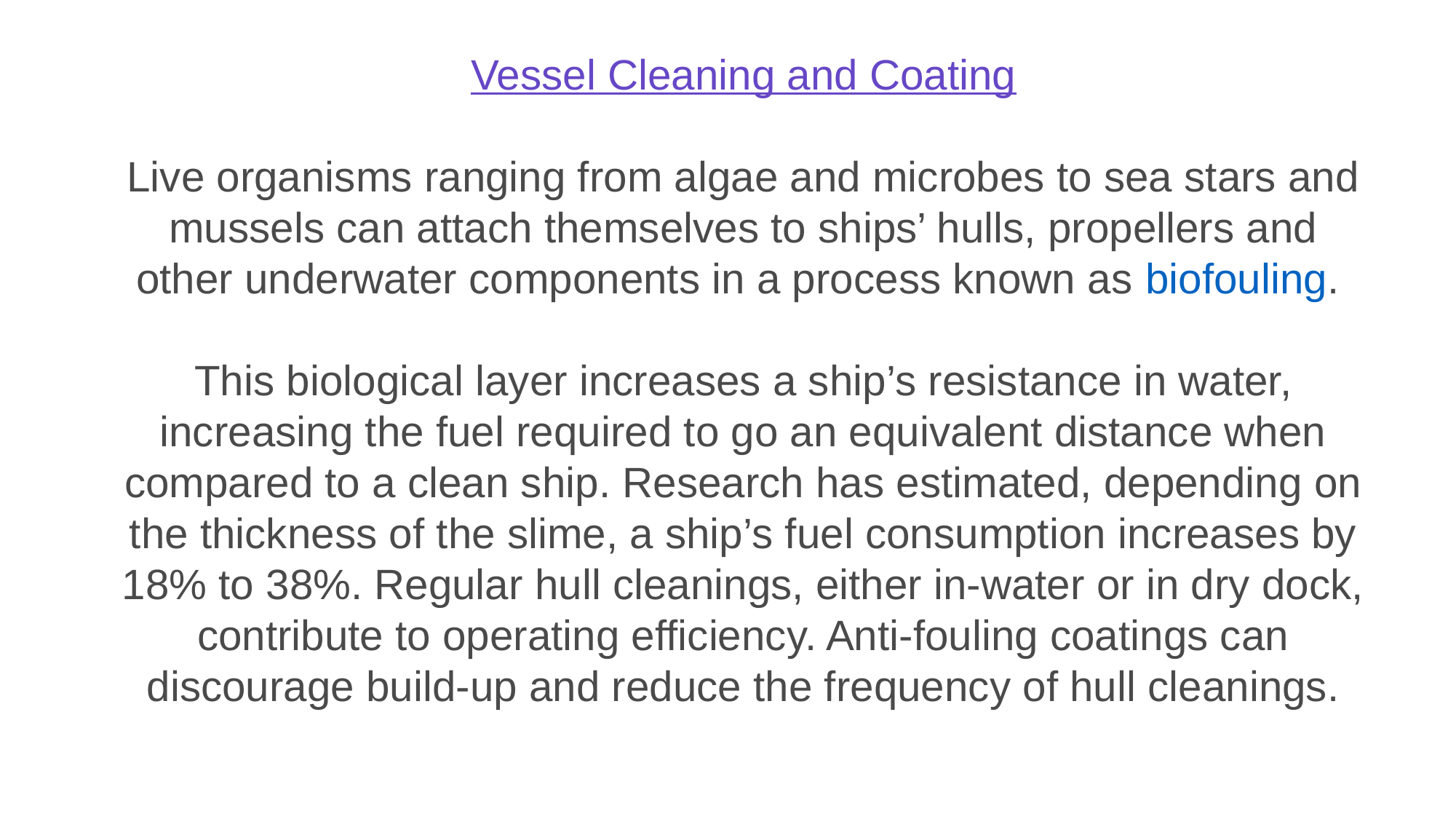

Vessel Cleaning and Coating

Live organisms ranging from algae and microbes to sea stars and mussels can attach themselves to ships’ hulls, propellers and other underwater components in a process known as biofouling.

This biological layer increases a ship’s resistance in water, increasing the fuel required to go an equivalent distance when compared to a clean ship. Research has estimated, depending on the thickness of the slime, a ship’s fuel consumption increases by 18% to 38%. Regular hull cleanings, either in-water or in dry dock, contribute to operating efficiency. Anti-fouling coatings can discourage build-up and reduce the frequency of hull cleanings.